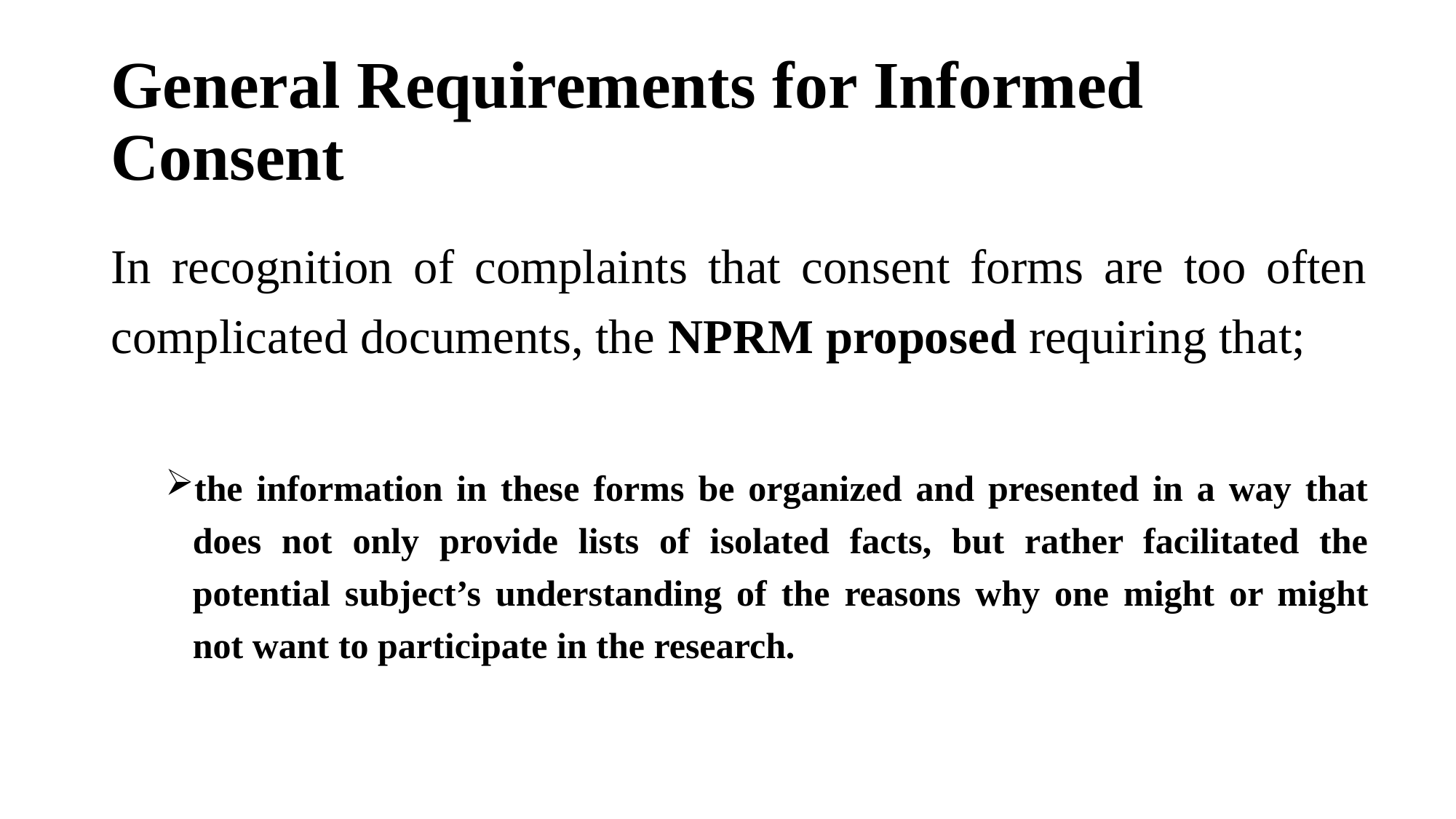

# General Requirements for Informed Consent
In recognition of complaints that consent forms are too often complicated documents, the NPRM proposed requiring that;

the information in these forms be organized and presented in a way that does not only provide lists of isolated facts, but rather facilitated the potential subject’s understanding of the reasons why one might or might not want to participate in the research.